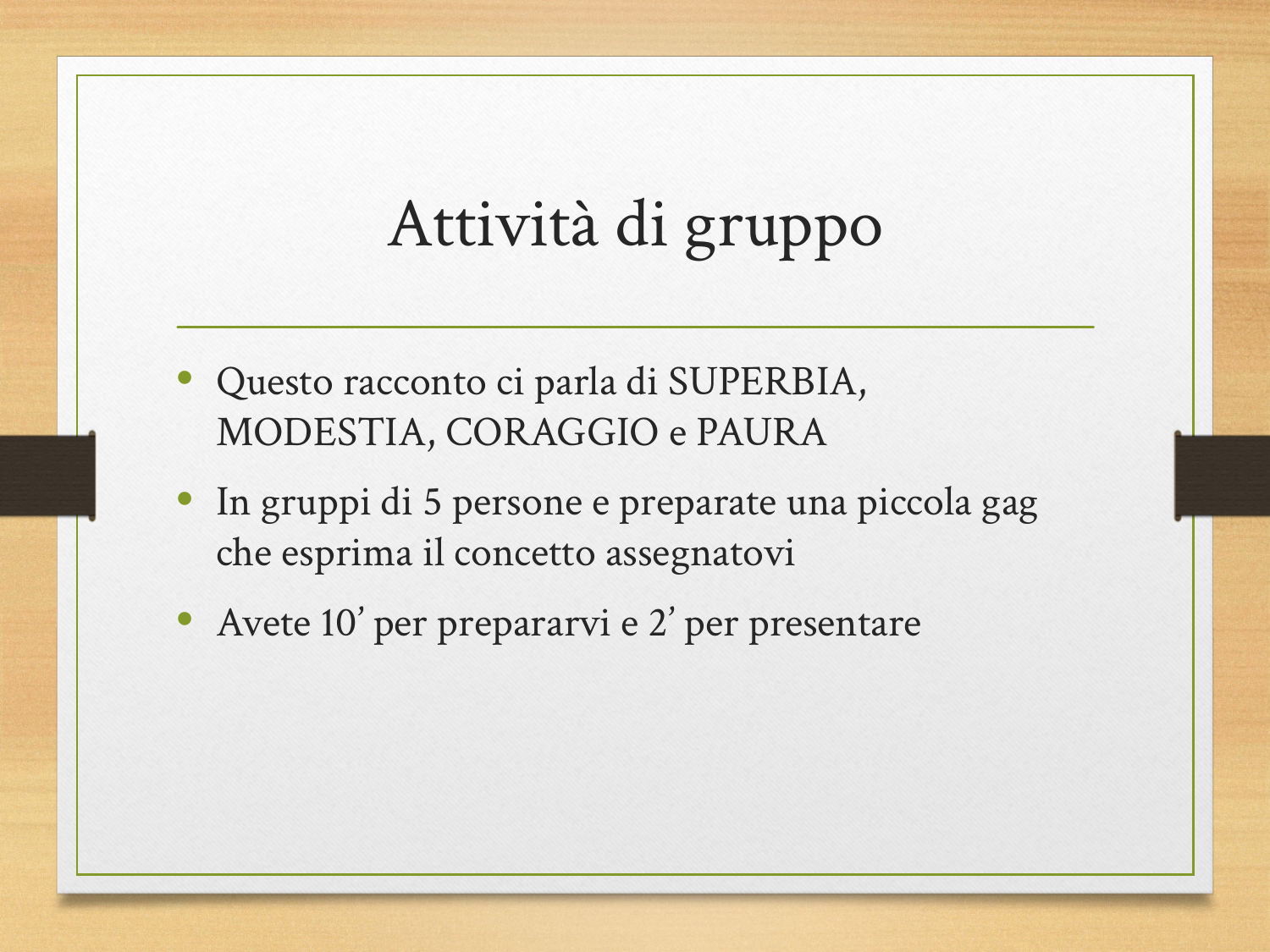

# Attività di gruppo
Questo racconto ci parla di SUPERBIA,  MODESTIA, CORAGGIO e PAURA
In gruppi di 5 persone e preparate una piccola gag che esprima il concetto assegnatovi
Avete 10’ per prepararvi e 2’ per presentare